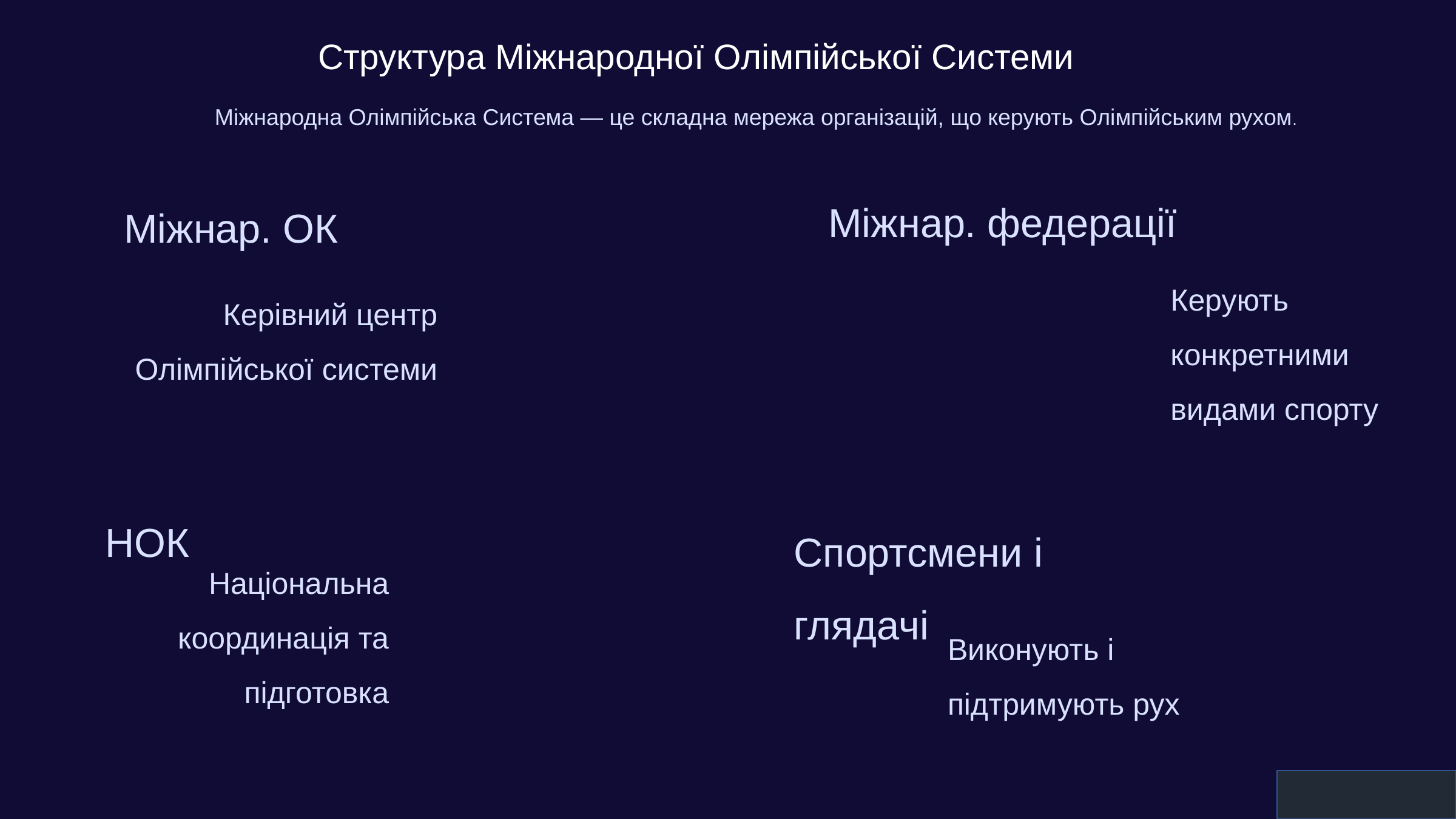

Структура Міжнародної Олімпійської Системи
Міжнародна Олімпійська Система — це складна мережа організацій, що керують Олімпійським рухом.
Міжнар. федерації
Міжнар. ОК
Керують конкретними видами спорту
Керівний центр Олімпійської системи
Спортсмени і глядачі
НОК
Національна координація та
 підготовка
Виконують і підтримують рух